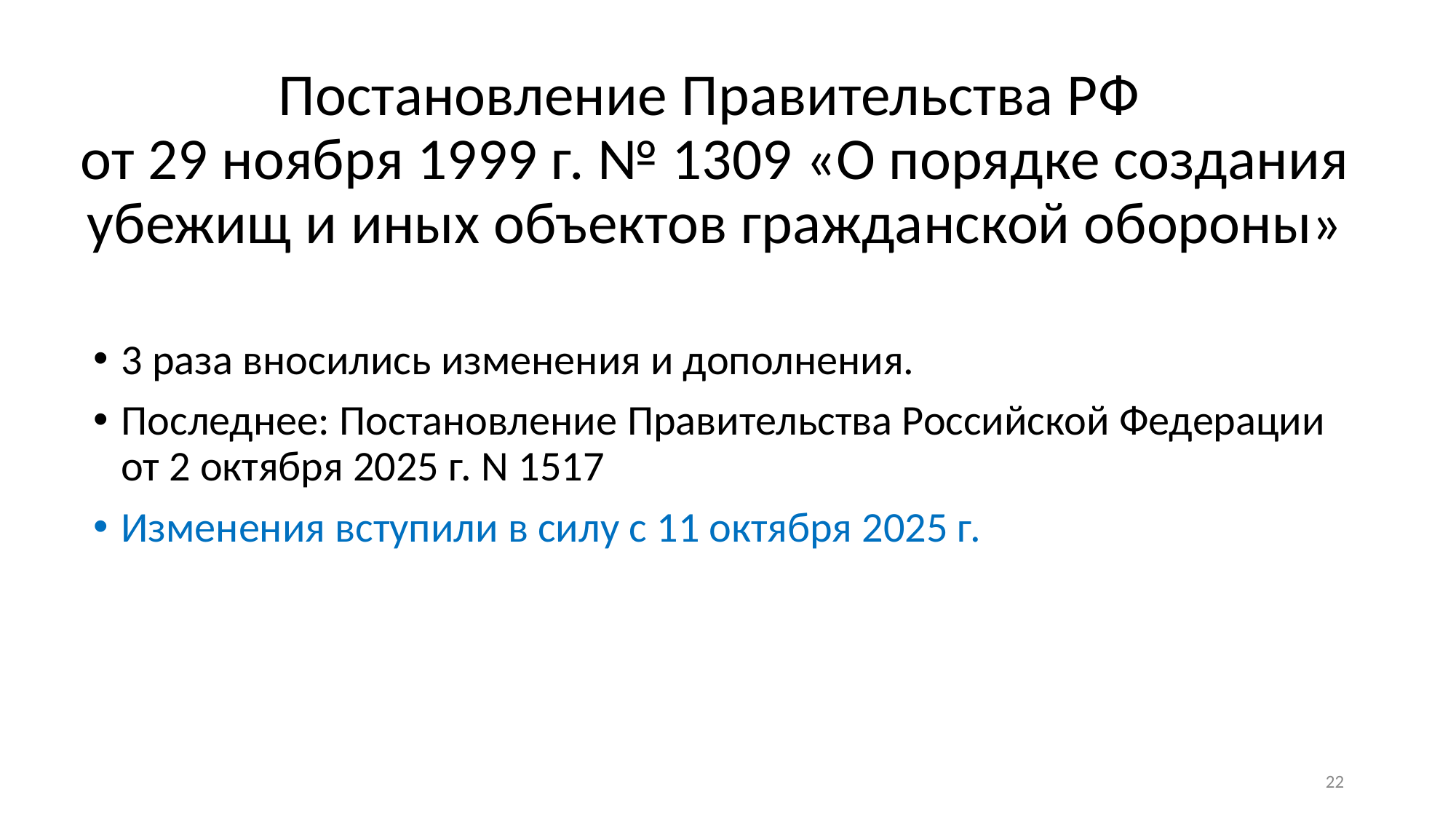

# Постановление Правительства РФ от 29 ноября 1999 г. № 1309 «О порядке создания убежищ и иных объектов гражданской обороны»
3 раза вносились изменения и дополнения.
Последнее: Постановление Правительства Российской Федерации от 2 октября 2025 г. N 1517
Изменения вступили в силу с 11 октября 2025 г.
22